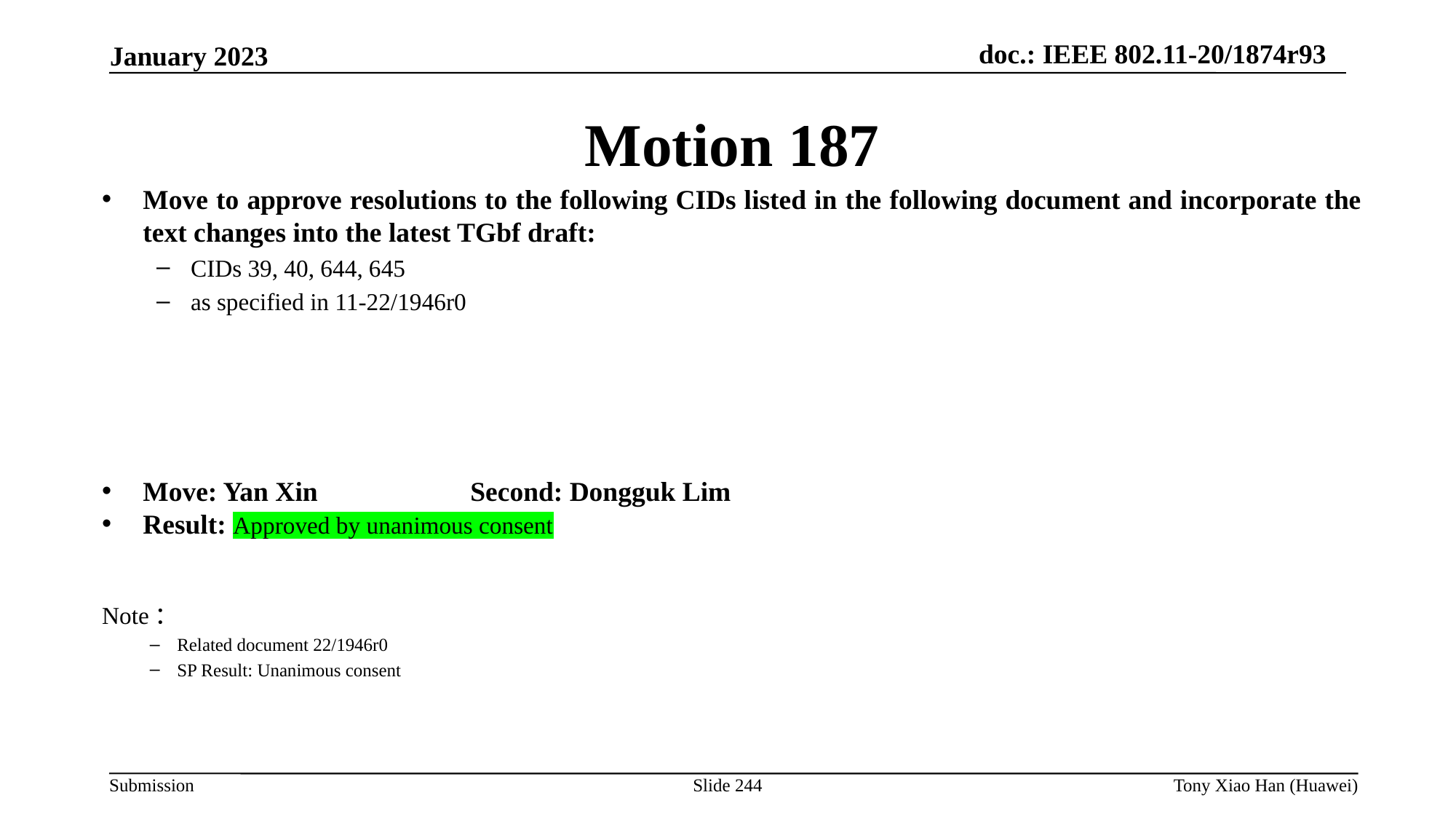

Motion 187

Move to approve resolutions to the following CIDs listed in the following document and incorporate the text changes into the latest TGbf draft:
CIDs 39, 40, 644, 645
as specified in 11-22/1946r0

Move: Yan Xin		Second: Dongguk Lim
Result: Approved by unanimous consent

Note：
Related document 22/1946r0
SP Result: Unanimous consent